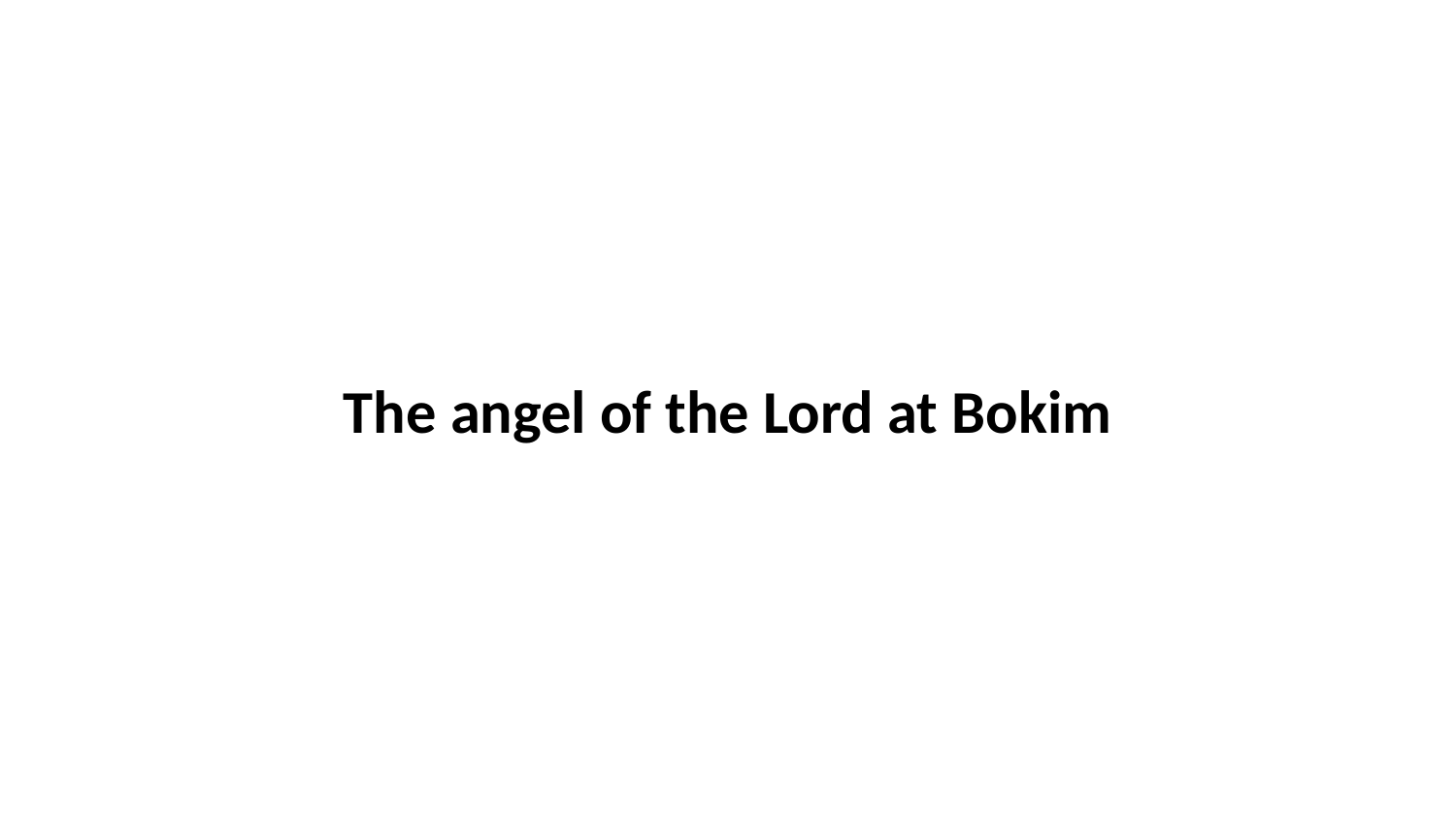

The angel of the Lord at Bokim